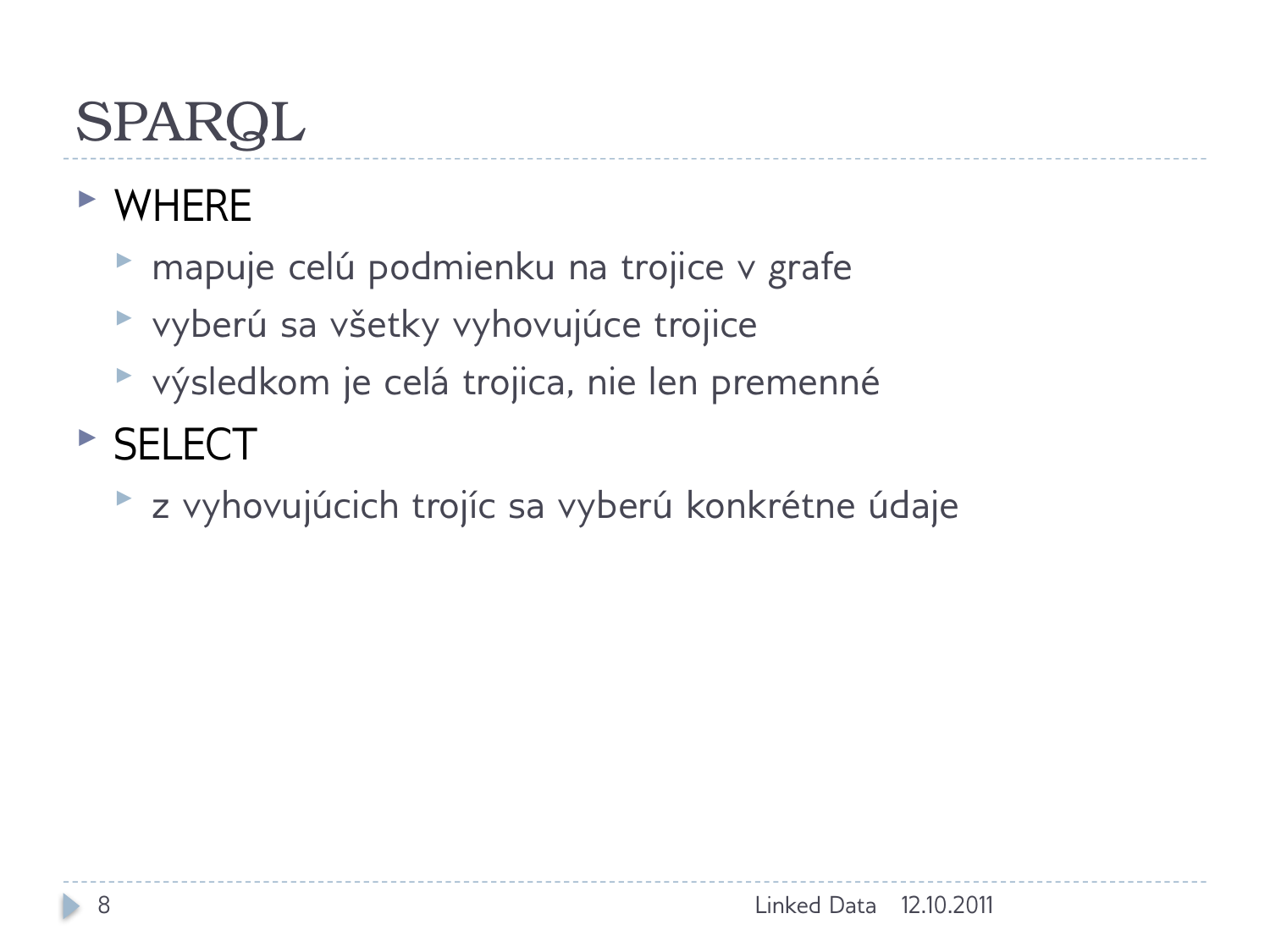

# SPARQL
WHERE
mapuje celú podmienku na trojice v grafe
vyberú sa všetky vyhovujúce trojice
výsledkom je celá trojica, nie len premenné
SELECT
z vyhovujúcich trojíc sa vyberú konkrétne údaje
8
Linked Data
12.10.2011